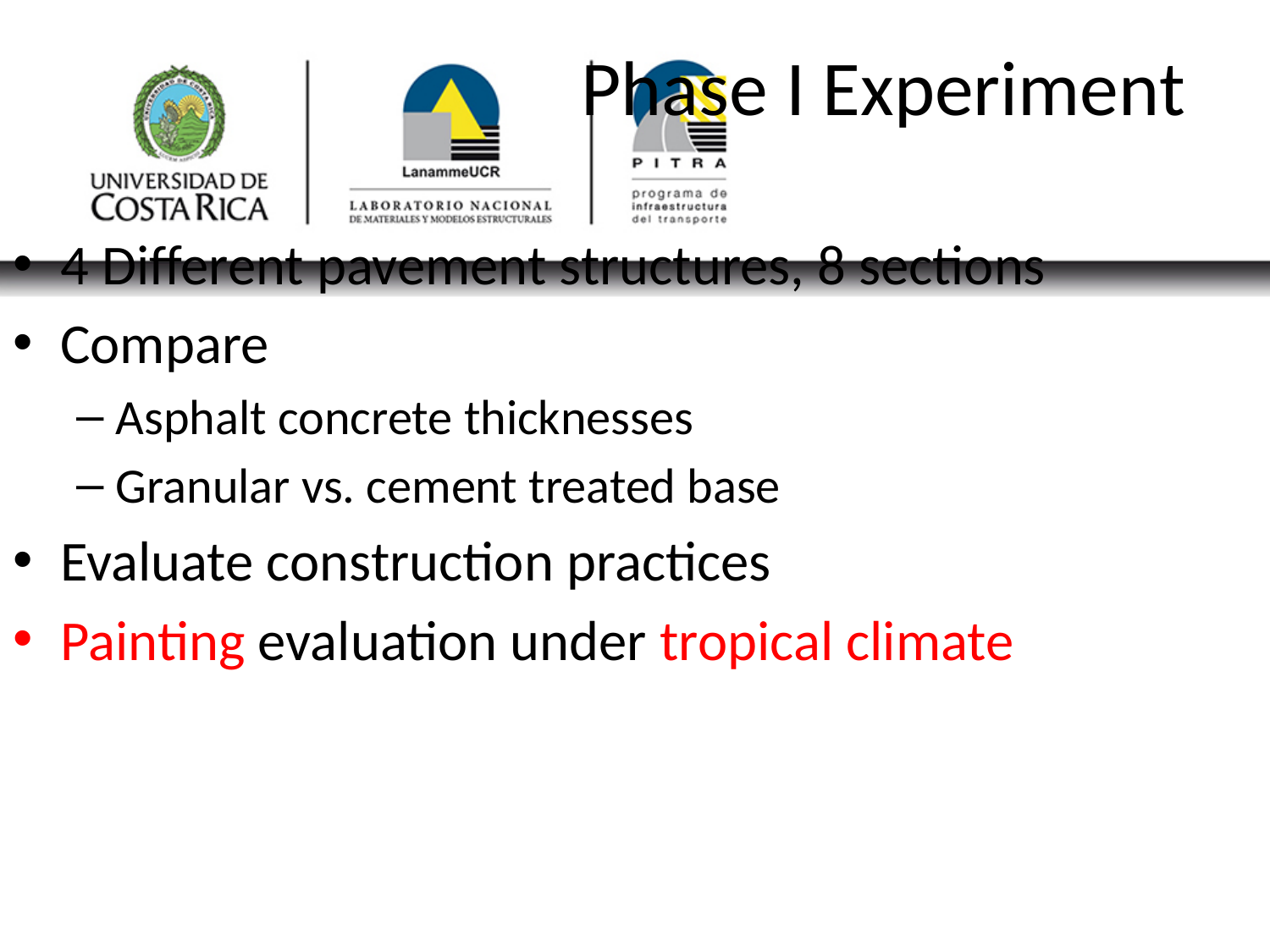

# Phase I Experiment
4 Different pavement structures, 8 sections
Compare
Asphalt concrete thicknesses
Granular vs. cement treated base
Evaluate construction practices
Painting evaluation under tropical climate